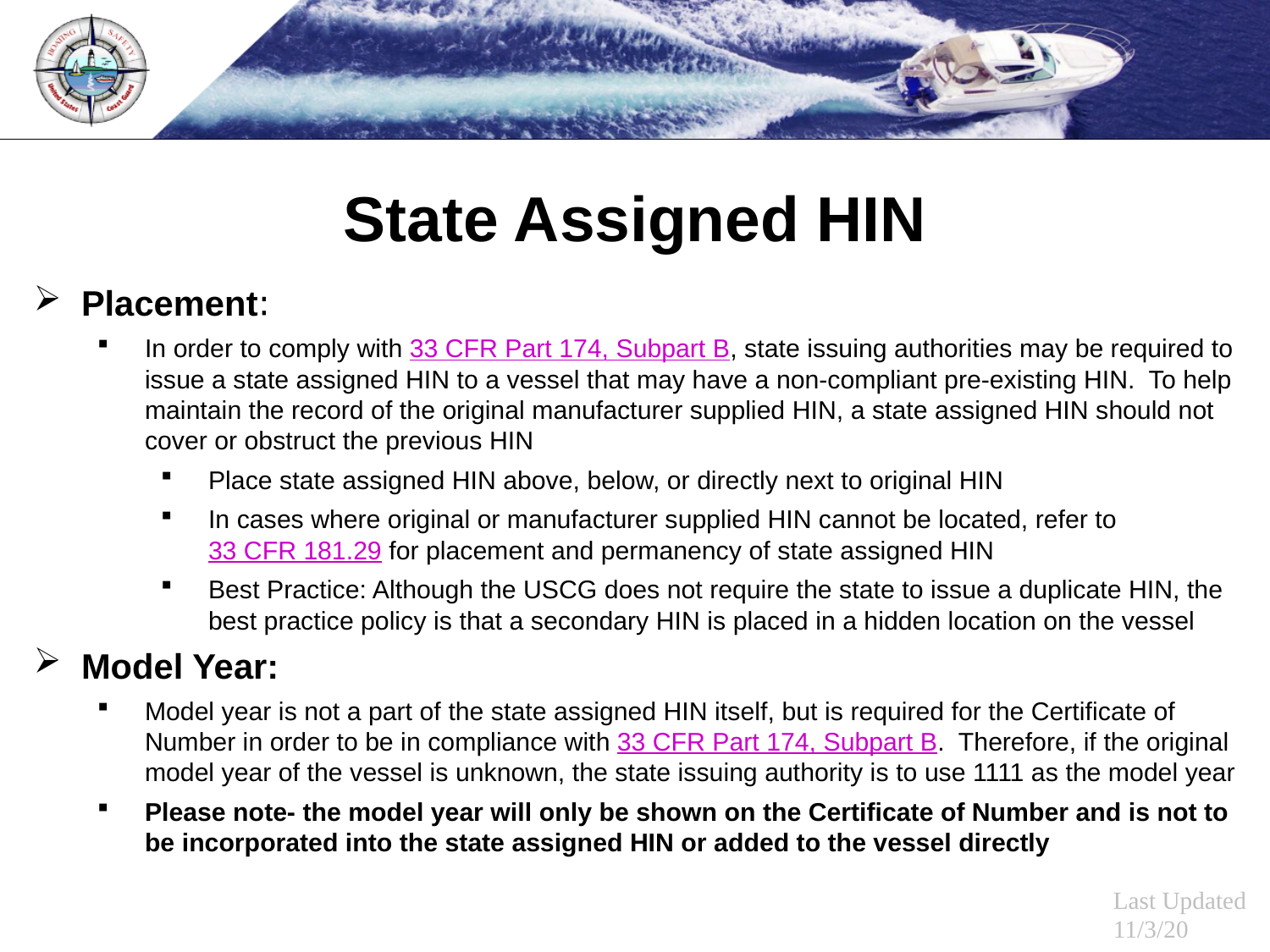

State Assigned HIN
Placement:
In order to comply with 33 CFR Part 174, Subpart B, state issuing authorities may be required to issue a state assigned HIN to a vessel that may have a non-compliant pre-existing HIN.  To help maintain the record of the original manufacturer supplied HIN, a state assigned HIN should not cover or obstruct the previous HIN
Place state assigned HIN above, below, or directly next to original HIN
In cases where original or manufacturer supplied HIN cannot be located, refer to 33 CFR 181.29 for placement and permanency of state assigned HIN
Best Practice: Although the USCG does not require the state to issue a duplicate HIN, the best practice policy is that a secondary HIN is placed in a hidden location on the vessel
Model Year:
Model year is not a part of the state assigned HIN itself, but is required for the Certificate of Number in order to be in compliance with 33 CFR Part 174, Subpart B.  Therefore, if the original model year of the vessel is unknown, the state issuing authority is to use 1111 as the model year
Please note- the model year will only be shown on the Certificate of Number and is not to be incorporated into the state assigned HIN or added to the vessel directly